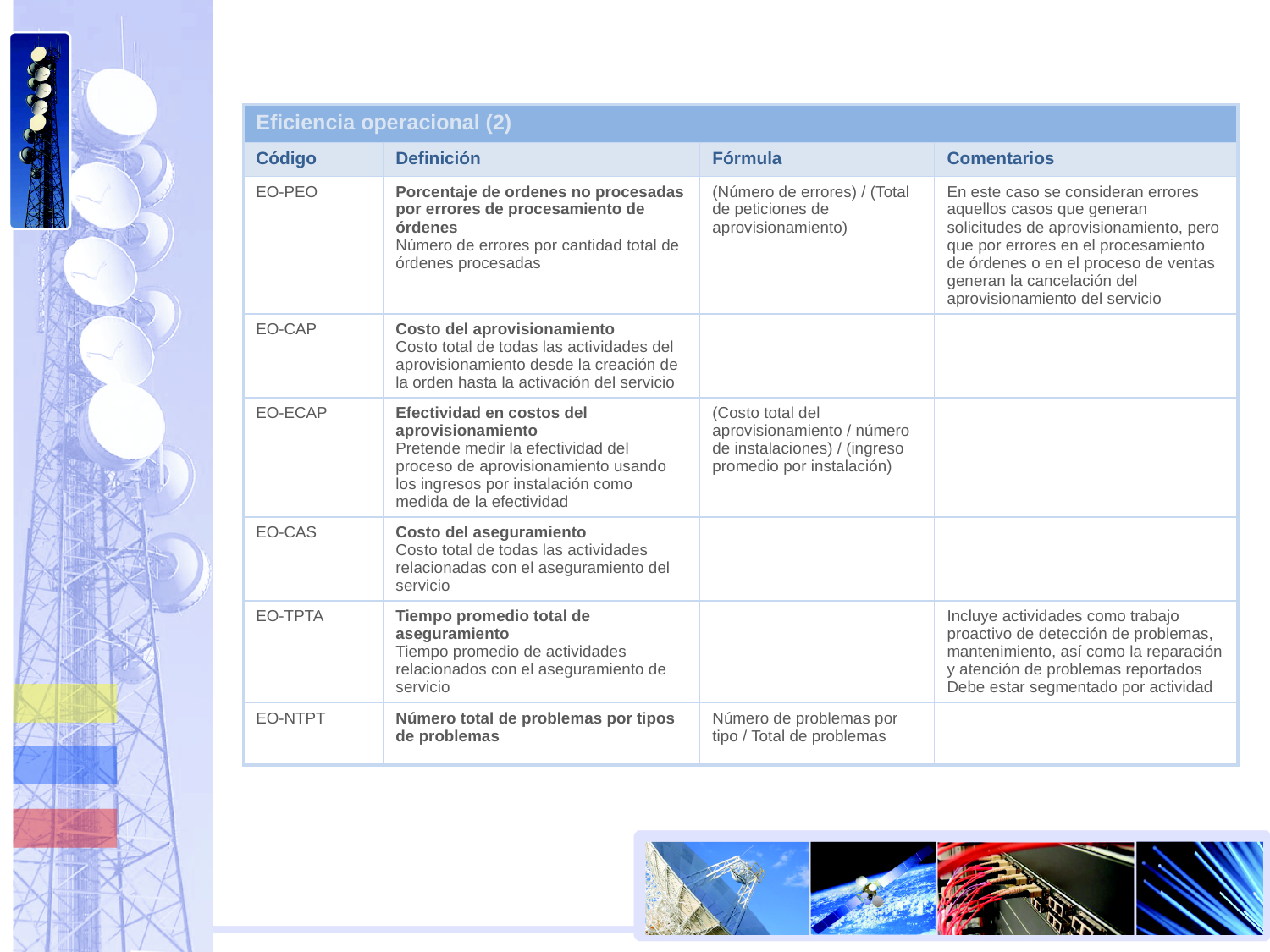

| Eficiencia operacional (2) |  |  |  |
| --- | --- | --- | --- |
| Código | Definición | Fórmula | Comentarios |
| EO-PEO | Porcentaje de ordenes no procesadas por errores de procesamiento de órdenes Número de errores por cantidad total de órdenes procesadas | (Número de errores) / (Total de peticiones de aprovisionamiento) | En este caso se consideran errores aquellos casos que generan solicitudes de aprovisionamiento, pero que por errores en el procesamiento de órdenes o en el proceso de ventas generan la cancelación del aprovisionamiento del servicio |
| EO-CAP | Costo del aprovisionamiento Costo total de todas las actividades del aprovisionamiento desde la creación de la orden hasta la activación del servicio |  |  |
| EO-ECAP | Efectividad en costos del aprovisionamiento Pretende medir la efectividad del proceso de aprovisionamiento usando los ingresos por instalación como medida de la efectividad | (Costo total del aprovisionamiento / número de instalaciones) / (ingreso promedio por instalación) |  |
| EO-CAS | Costo del aseguramiento Costo total de todas las actividades relacionadas con el aseguramiento del servicio |  |  |
| EO-TPTA | Tiempo promedio total de aseguramiento Tiempo promedio de actividades relacionados con el aseguramiento de servicio |  | Incluye actividades como trabajo proactivo de detección de problemas, mantenimiento, así como la reparación y atención de problemas reportados Debe estar segmentado por actividad |
| EO-NTPT | Número total de problemas por tipos de problemas | Número de problemas por tipo / Total de problemas |  |